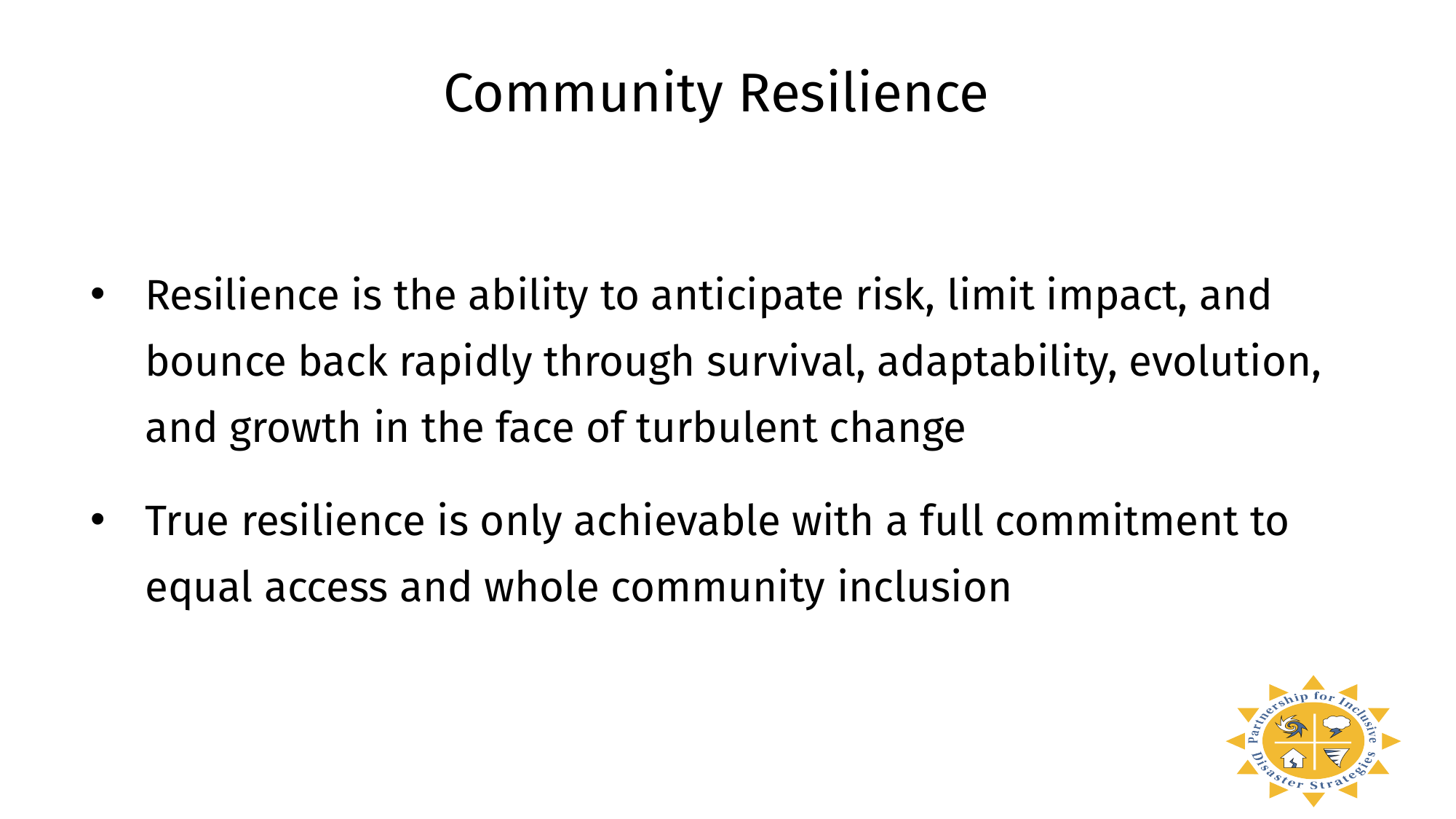

Community Resilience
Resilience is the ability to anticipate risk, limit impact, and
bounce back rapidly through survival, adaptability, evolution,
and growth in the face of turbulent change
True resilience is only achievable with a full commitment to
equal access and whole community inclusion